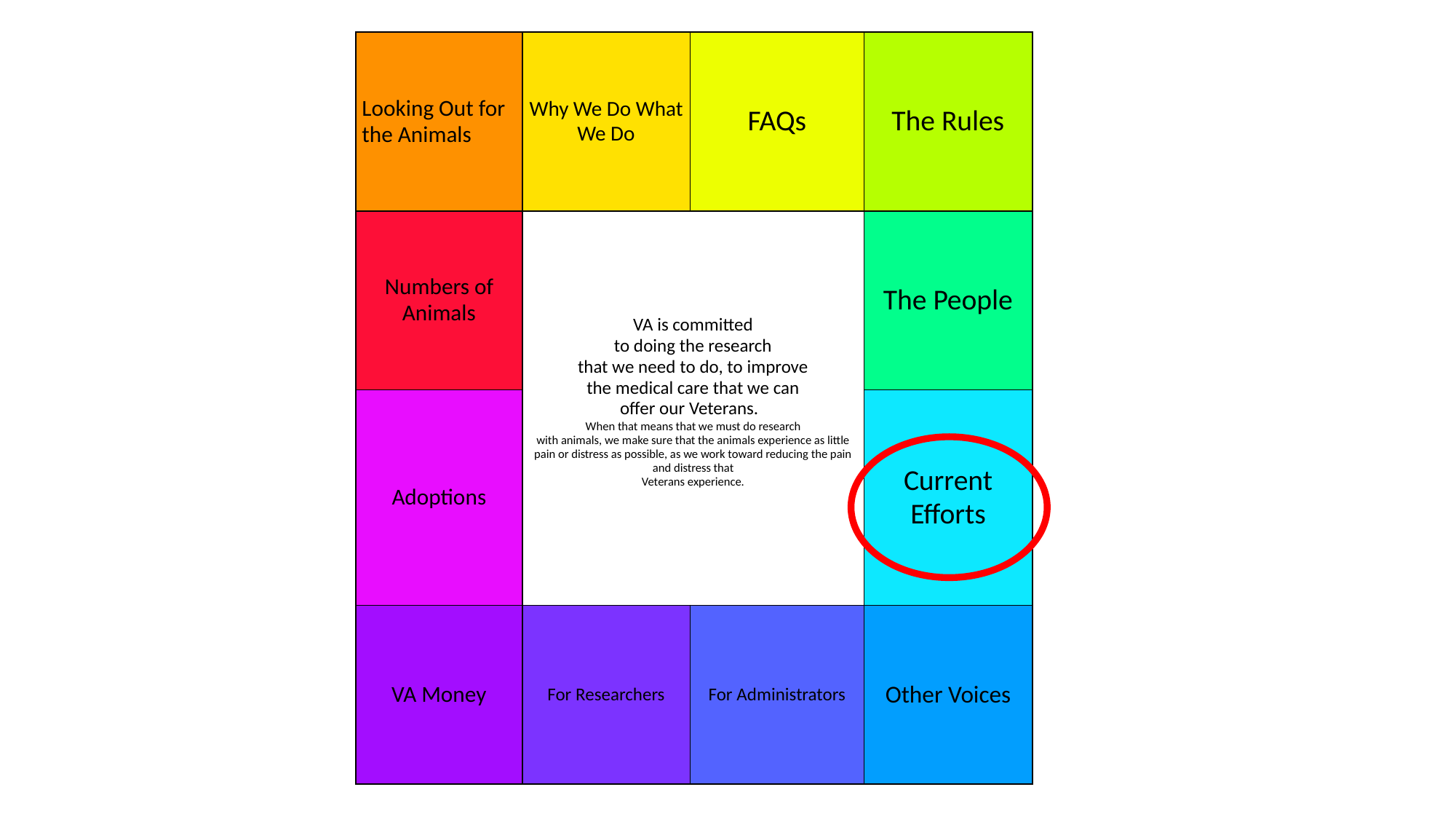

| Looking Out for the Animals | Why We Do What We Do | FAQs | The Rules |
| --- | --- | --- | --- |
| Numbers of Animals | VA is committed to doing the research that we need to do, to improve the medical care that we can offer our Veterans. When that means that we must do research with animals, we make sure that the animals experience as little pain or distress as possible, as we work toward reducing the pain and distress that Veterans experience. |  | The People |
| Adoptions |  |  | Current Efforts |
| VA Money | For Researchers | For Administrators | Other Voices |